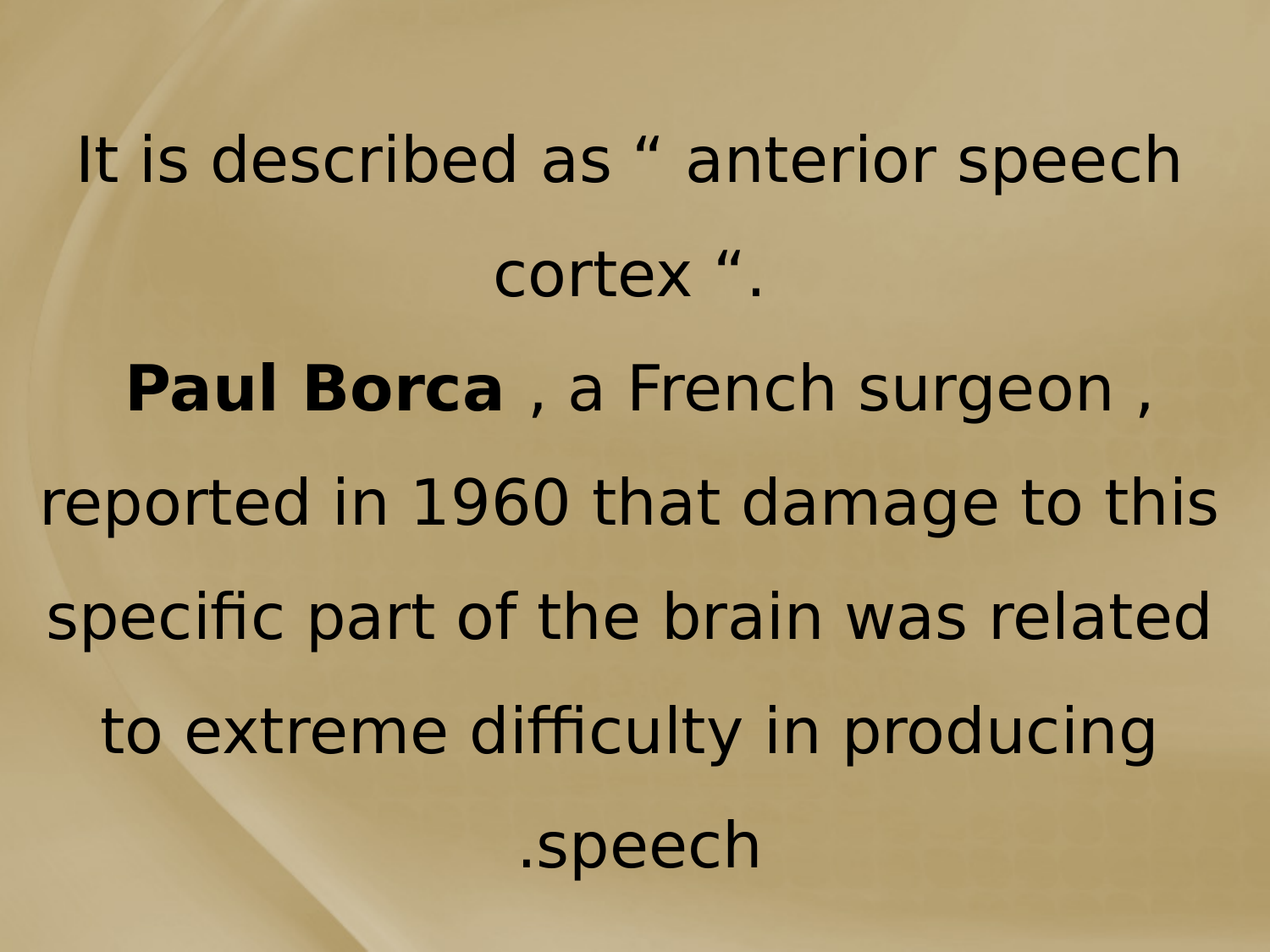

# It is described as “ anterior speech cortex “. Paul Borca , a French surgeon , reported in 1960 that damage to this specific part of the brain was related to extreme difficulty in producing speech.